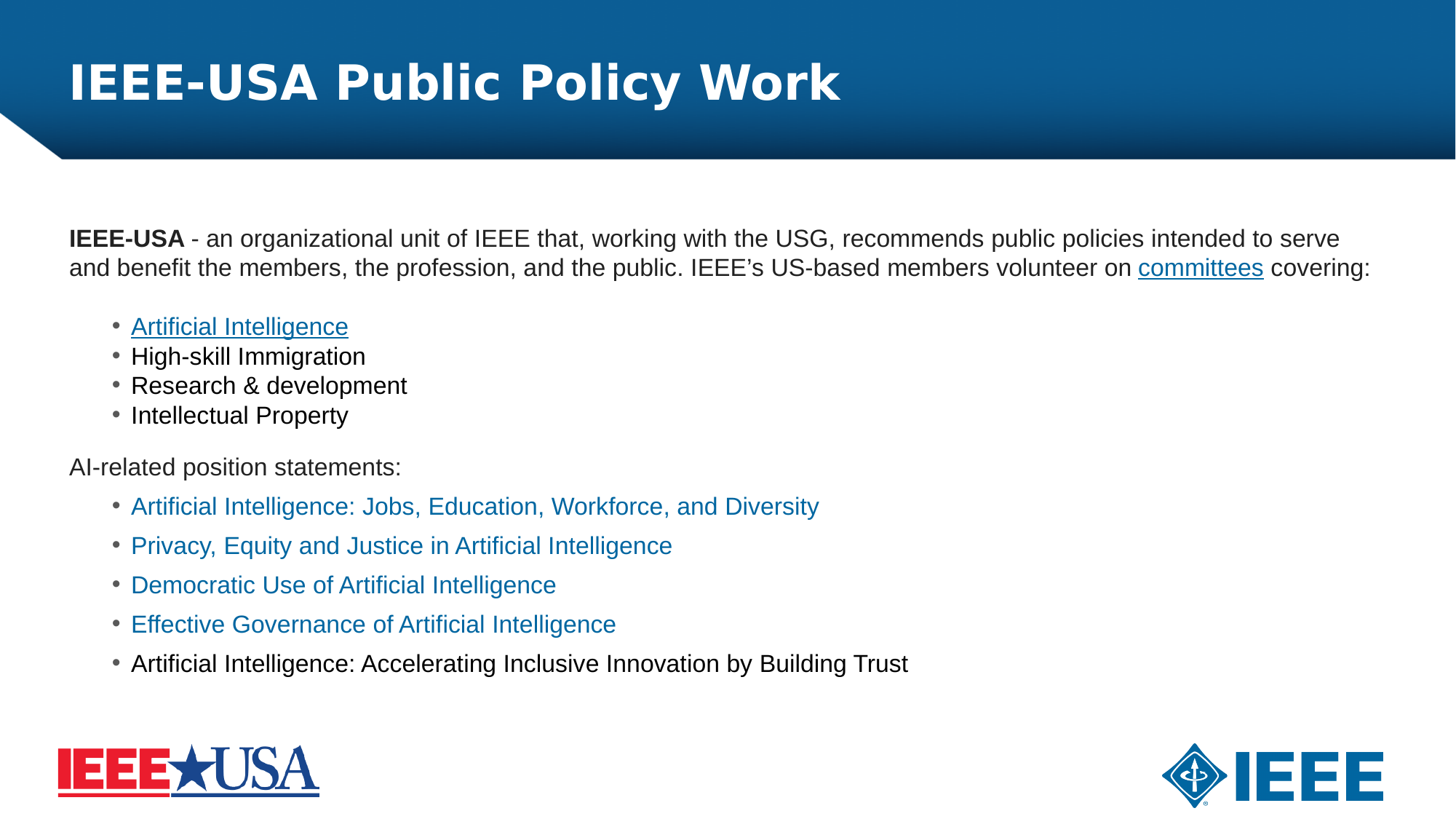

# IEEE-USA Public Policy Work

IEEE-USA - an organizational unit of IEEE that, working with the USG, recommends public policies intended to serve and benefit the members, the profession, and the public. IEEE’s US-based members volunteer on committees covering:
Artificial Intelligence
High-skill Immigration
Research & development
Intellectual Property
AI-related position statements:
Artificial Intelligence: Jobs, Education, Workforce, and Diversity
Privacy, Equity and Justice in Artificial Intelligence
Democratic Use of Artificial Intelligence
Effective Governance of Artificial Intelligence
Artificial Intelligence: Accelerating Inclusive Innovation by Building Trust